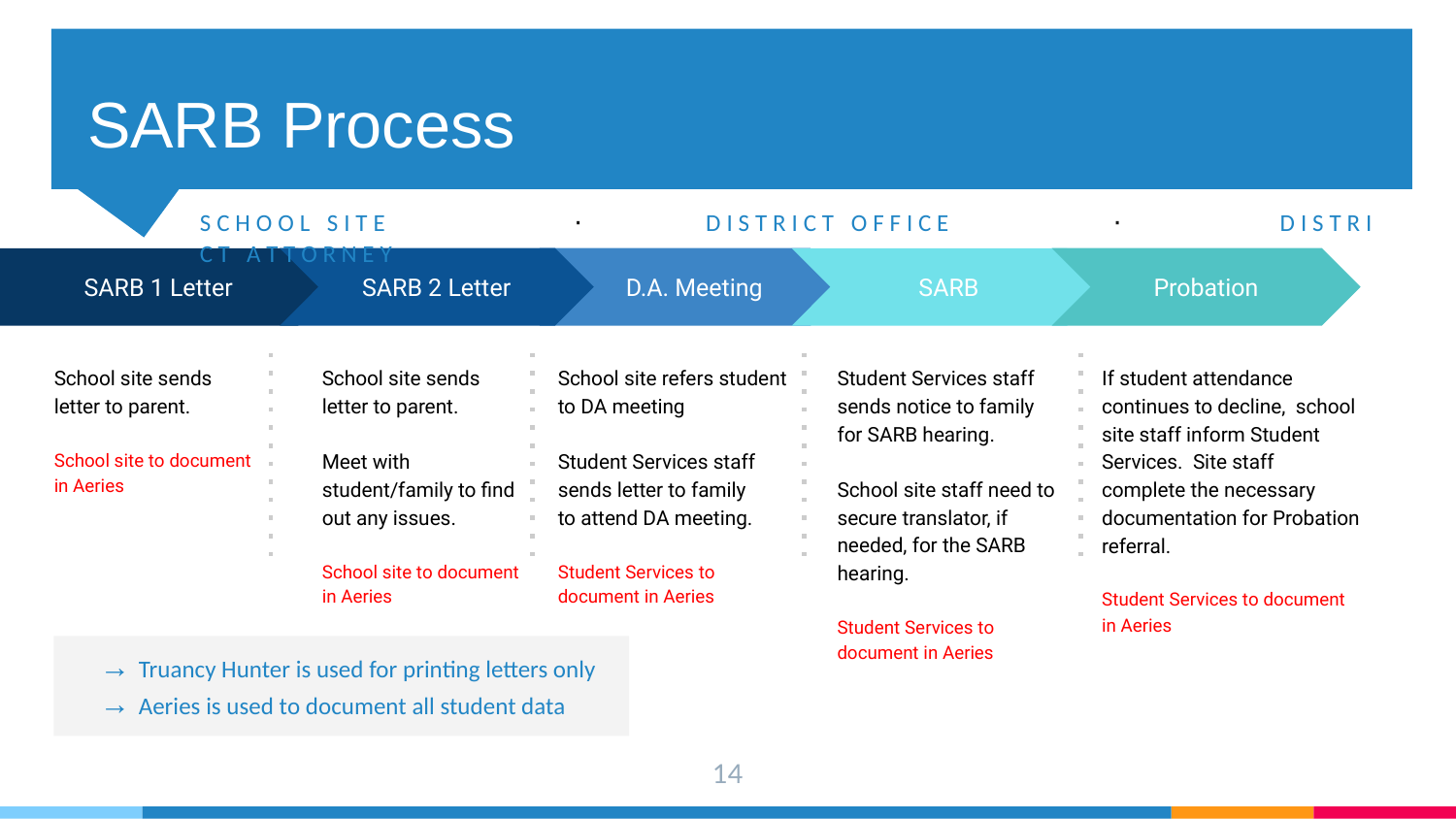

# SARB Process

S C H O O L   S I T E  	              ∙    	        D I S T R I C T   O F F I C E        	     ∙   	        D I S T R I C T   A T T O R N E Y

D.A. Meeting
School site refers student to DA meeting

Student Services staff sends letter to family
to attend DA meeting.

Student Services to document in Aeries
SARB 2 Letter
School site sends letter to parent.

Meet with student/family to find out any issues.

School site to document in Aeries
Probation
If student attendance continues to decline,  school site staff inform Student Services.  Site staff complete the necessary documentation for Probation referral.

Student Services to document in Aeries
SARB
Student Services staff sends notice to family for SARB hearing.

School site staff need to secure translator, if needed, for the SARB hearing.

Student Services to document in Aeries
SARB 1 Letter
School site sends letter to parent.

School site to document in Aeries

    → Truancy Hunter is used for printing letters only
    → Aeries is used to document all student data
14